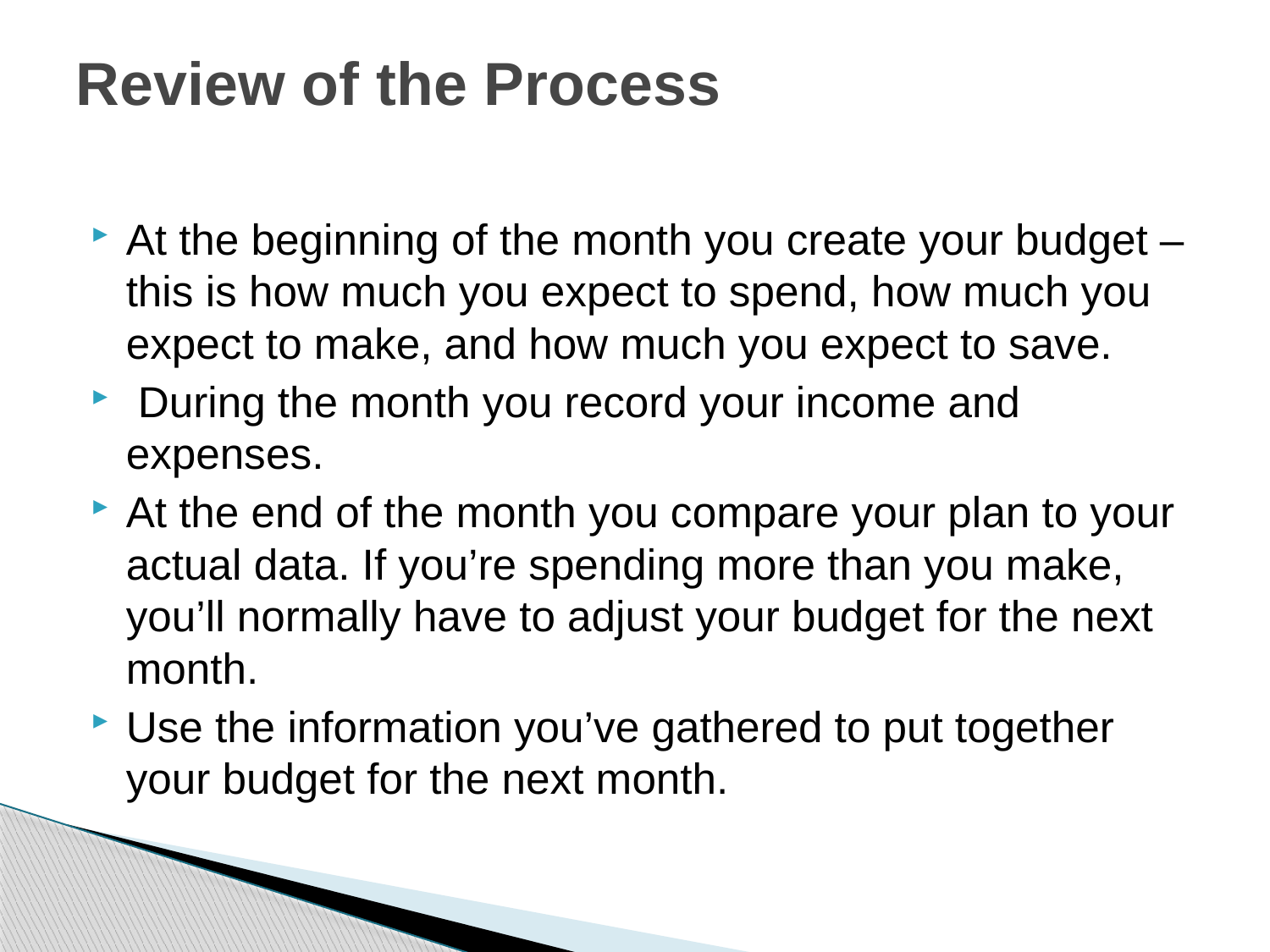

# Review of the Process
At the beginning of the month you create your budget – this is how much you expect to spend, how much you expect to make, and how much you expect to save.
 During the month you record your income and expenses.
At the end of the month you compare your plan to your actual data. If you’re spending more than you make, you’ll normally have to adjust your budget for the next month.
Use the information you’ve gathered to put together your budget for the next month.